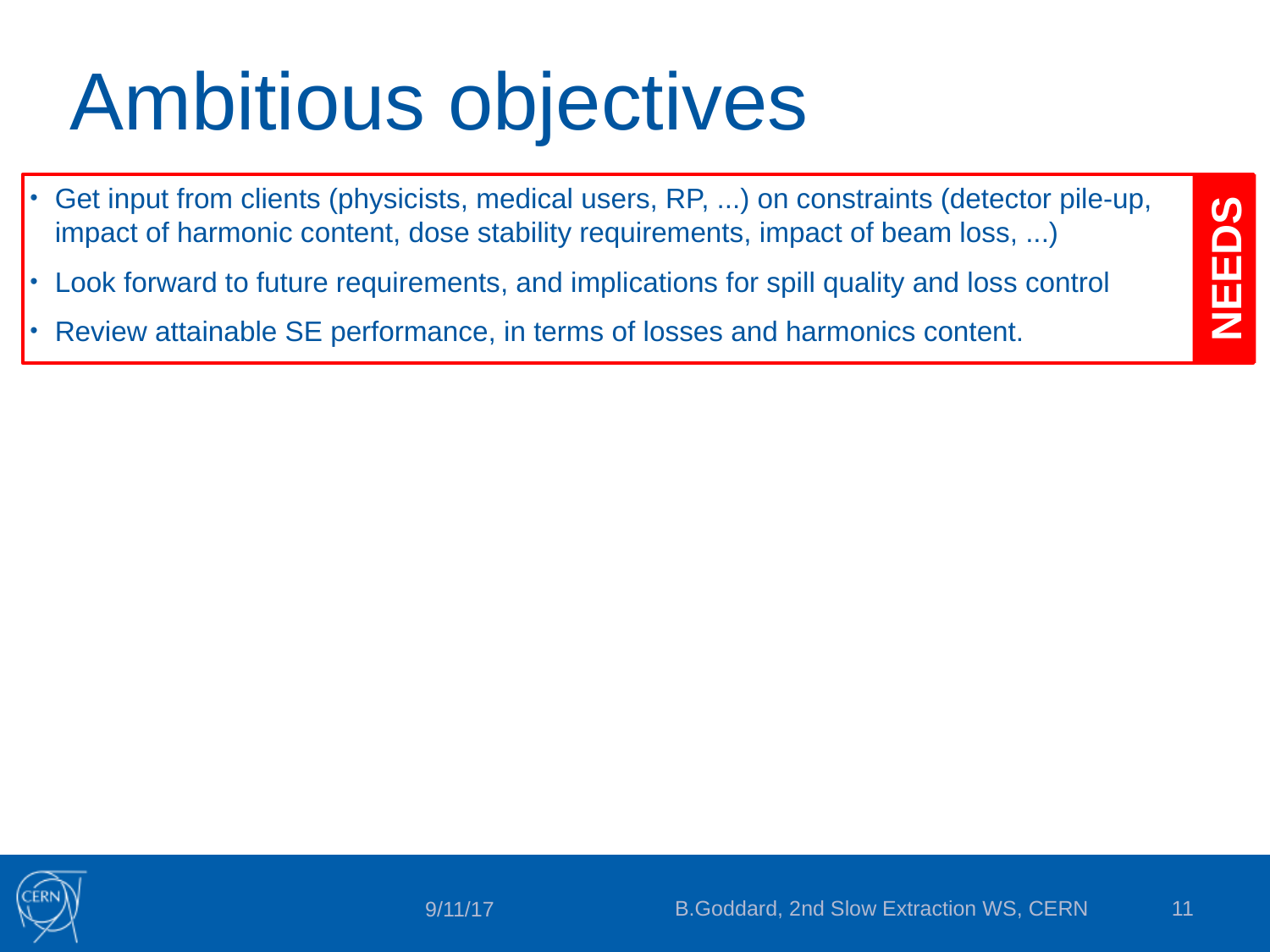

# Ambitious objectives

Get input from clients (physicists, medical users, RP, ...) on constraints (detector pile-up, impact of harmonic content, dose stability requirements, impact of beam loss, ...)
Look forward to future requirements, and implications for spill quality and loss control
Review attainable SE performance, in terms of losses and harmonics content.
NEEDS
B.Goddard, 2nd Slow Extraction WS, CERN
11
9/11/17